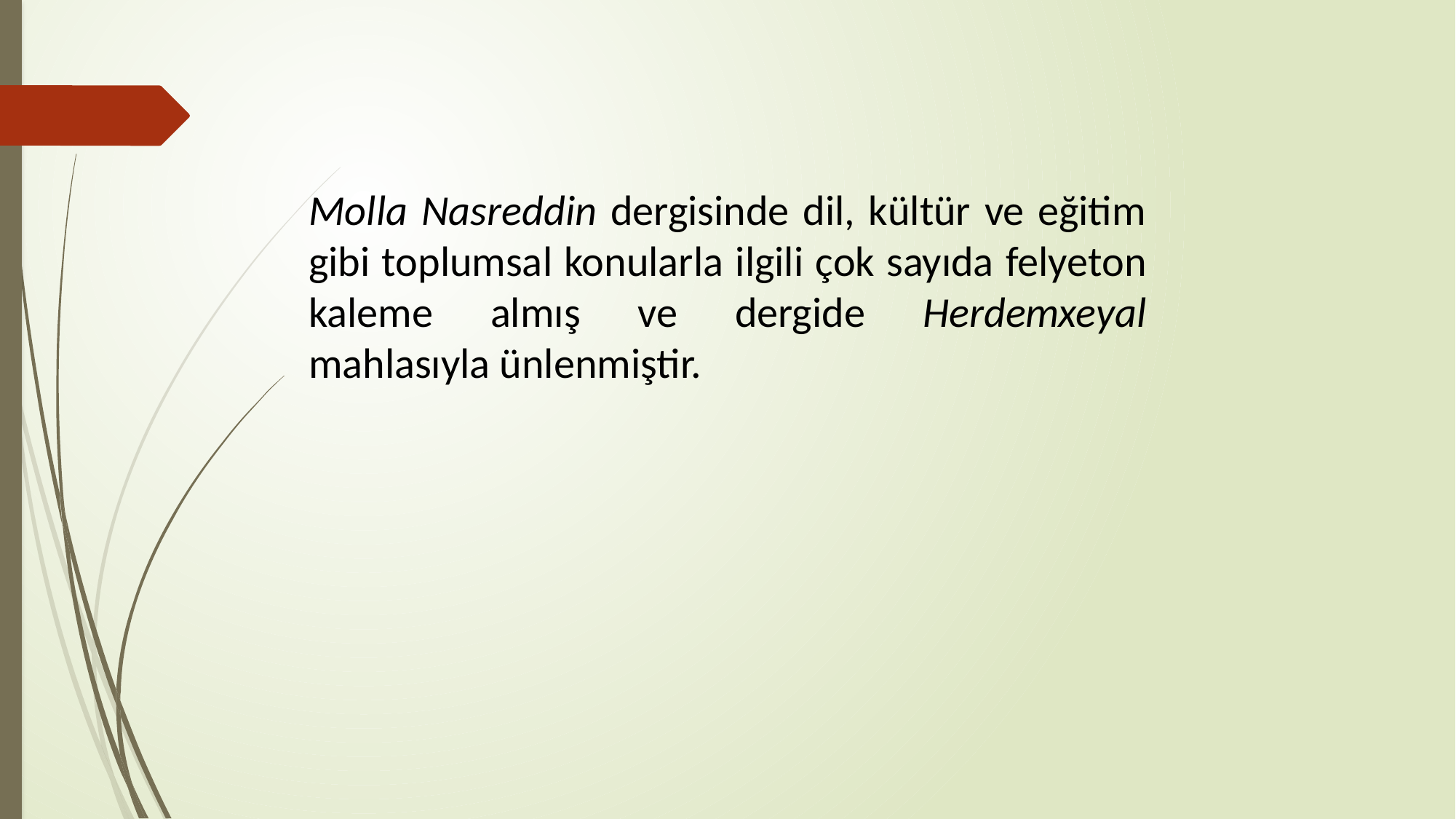

Molla Nasreddin dergisinde dil, kültür ve eğitim gibi toplumsal konularla ilgili çok sayıda felyeton kaleme almış ve dergide Herdemxeyal mahlasıyla ünlenmiştir.